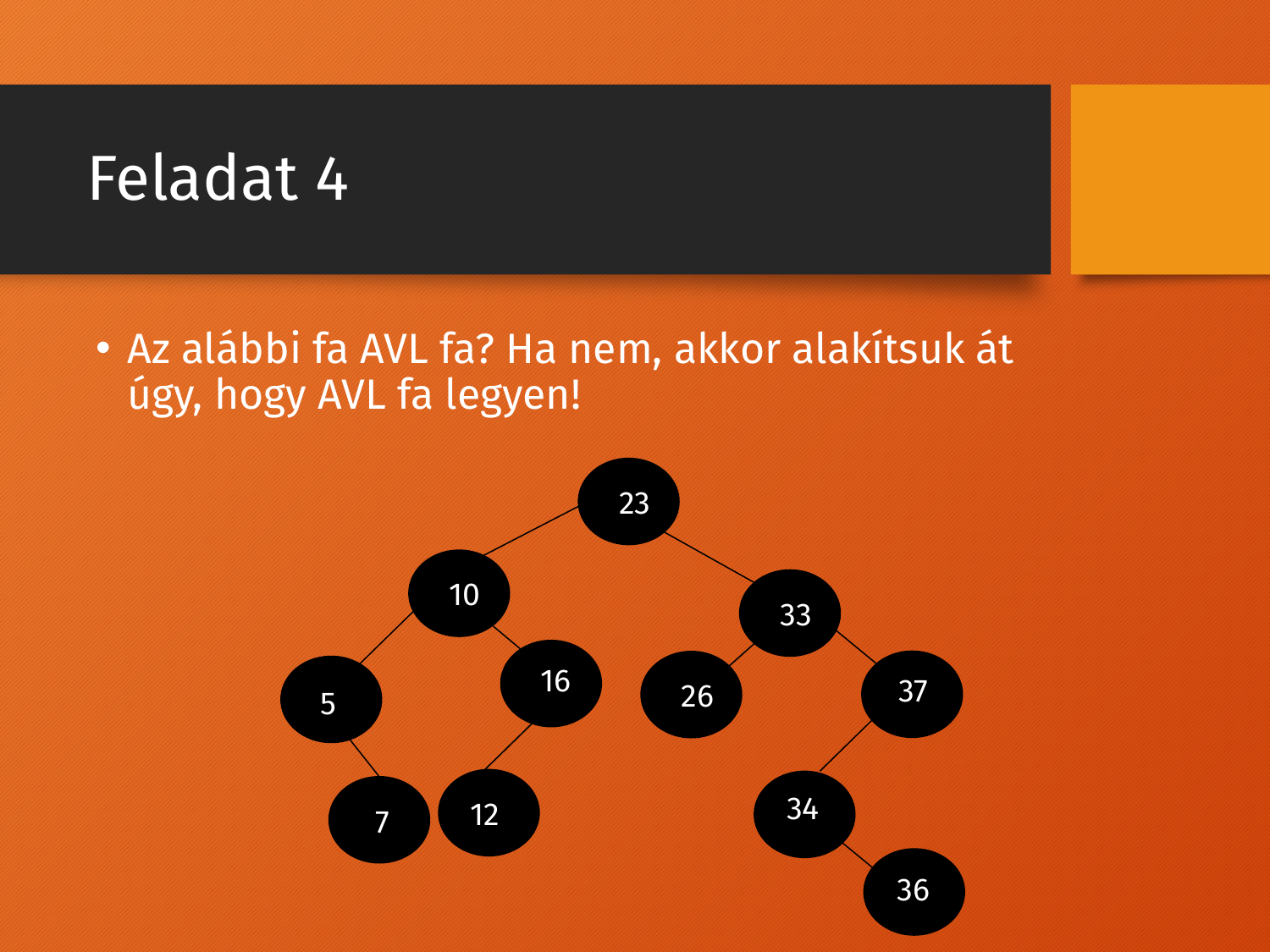

# Feladat 4
Az alábbi fa AVL fa? Ha nem, akkor alakítsuk át úgy, hogy AVL fa legyen!

23

10

33

16

37
26
5

34
12
7

36